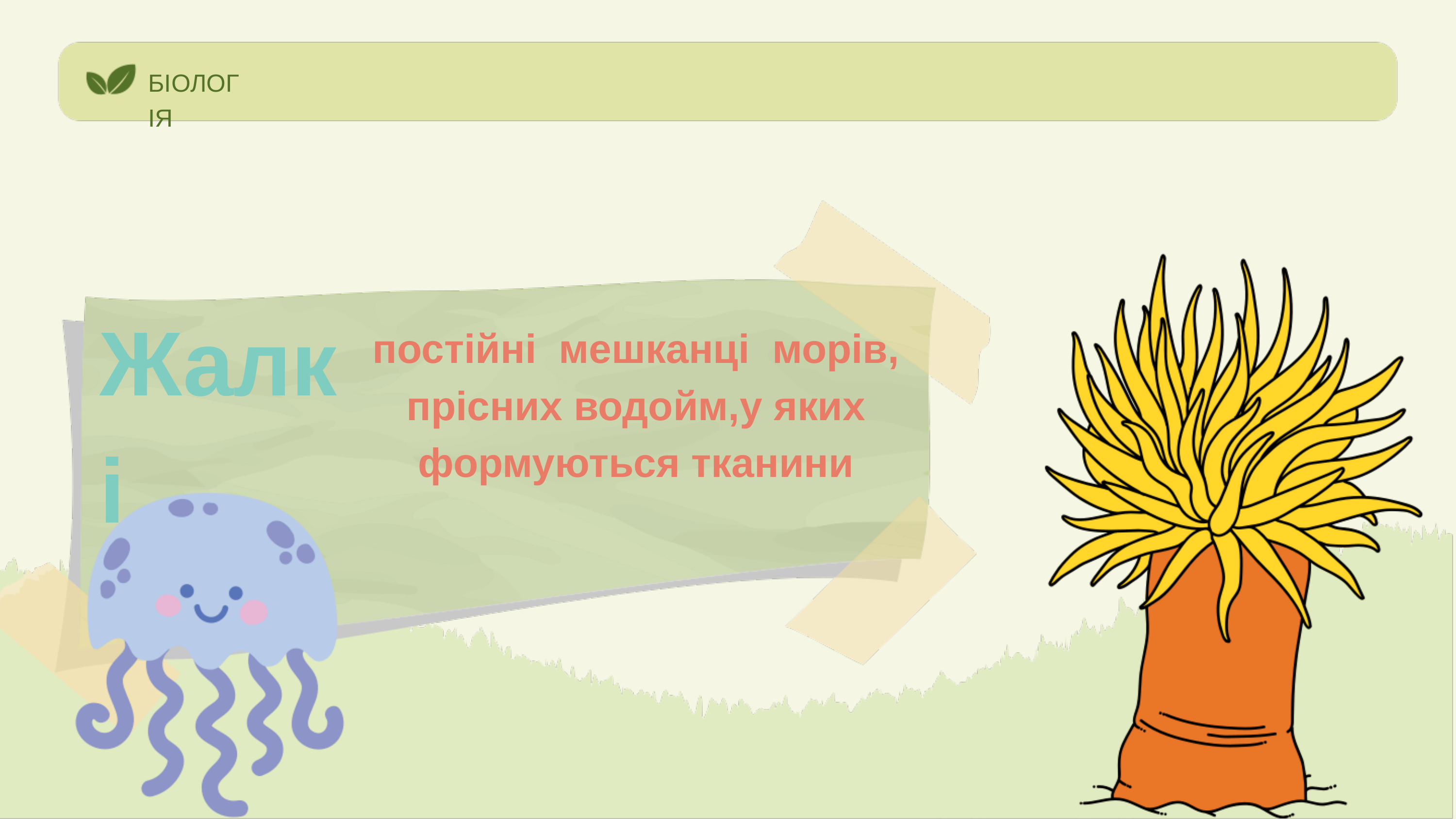

БІОЛОГІЯ

Жалкі
постійні  мешканці  морів, прісних водойм,у яких формуються тканини